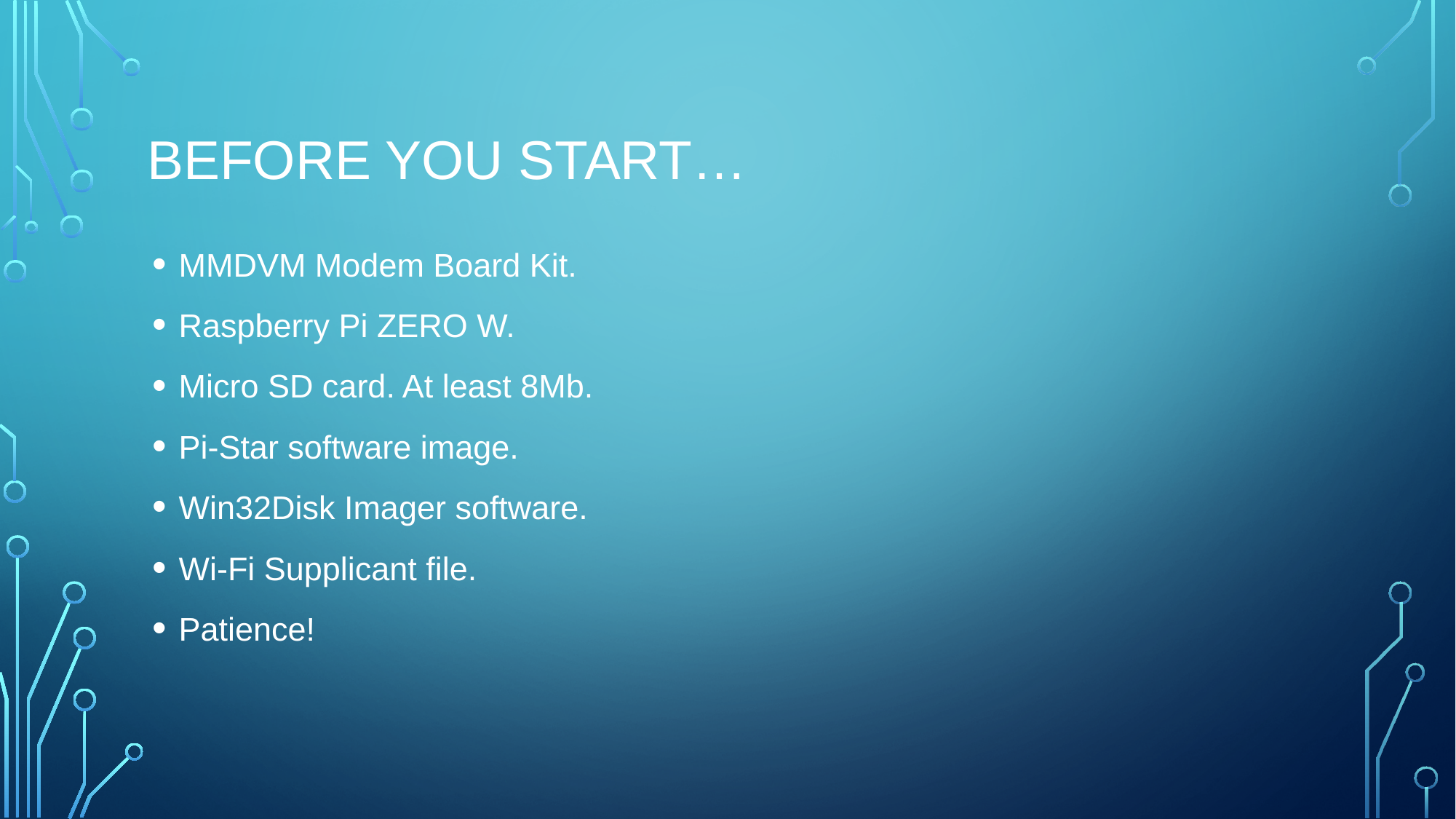

# Before you start…
MMDVM Modem Board Kit.
Raspberry Pi ZERO W.
Micro SD card. At least 8Mb.
Pi-Star software image.
Win32Disk Imager software.
Wi-Fi Supplicant file.
Patience!